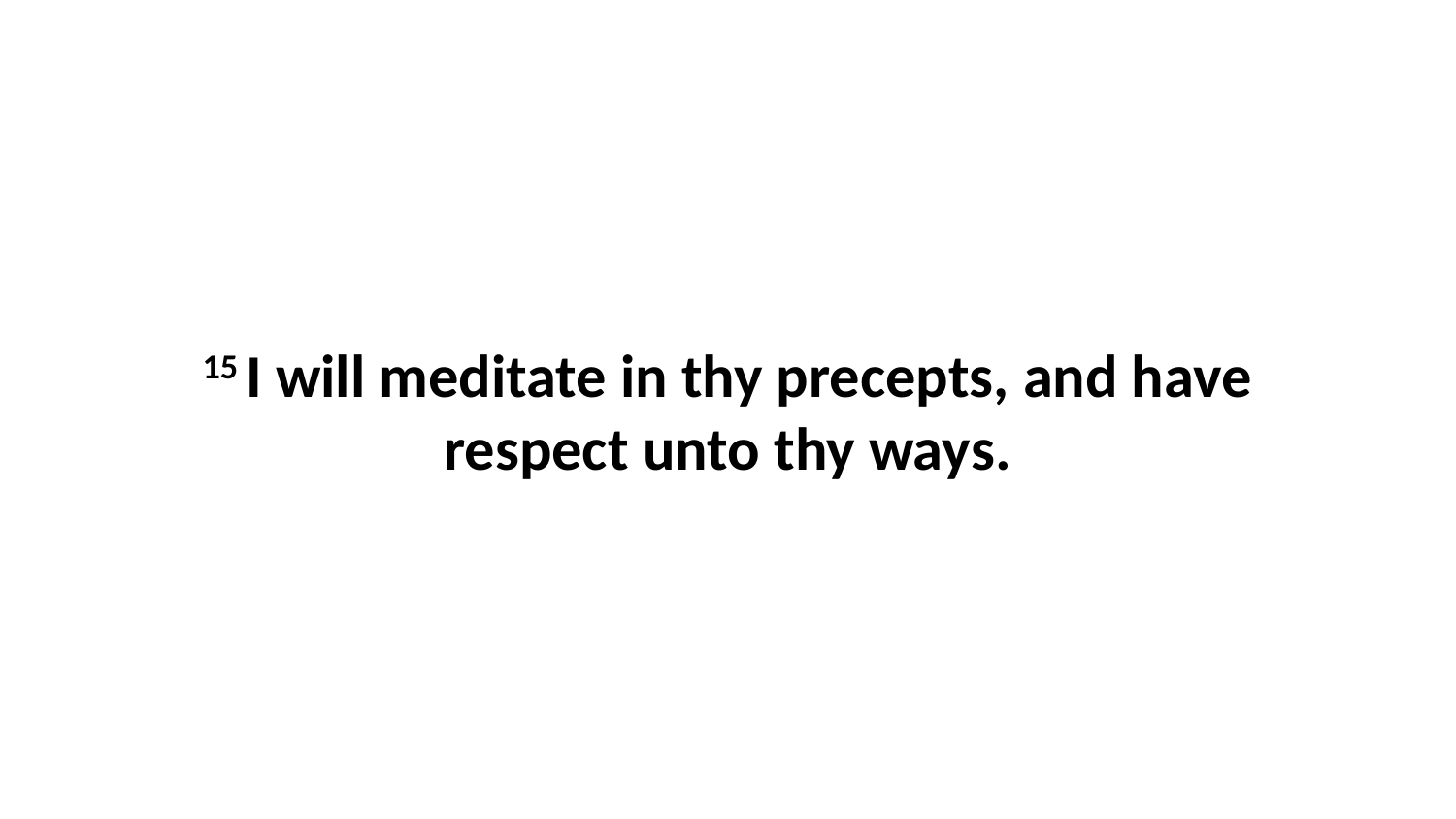

15 I will meditate in thy precepts, and have respect unto thy ways.